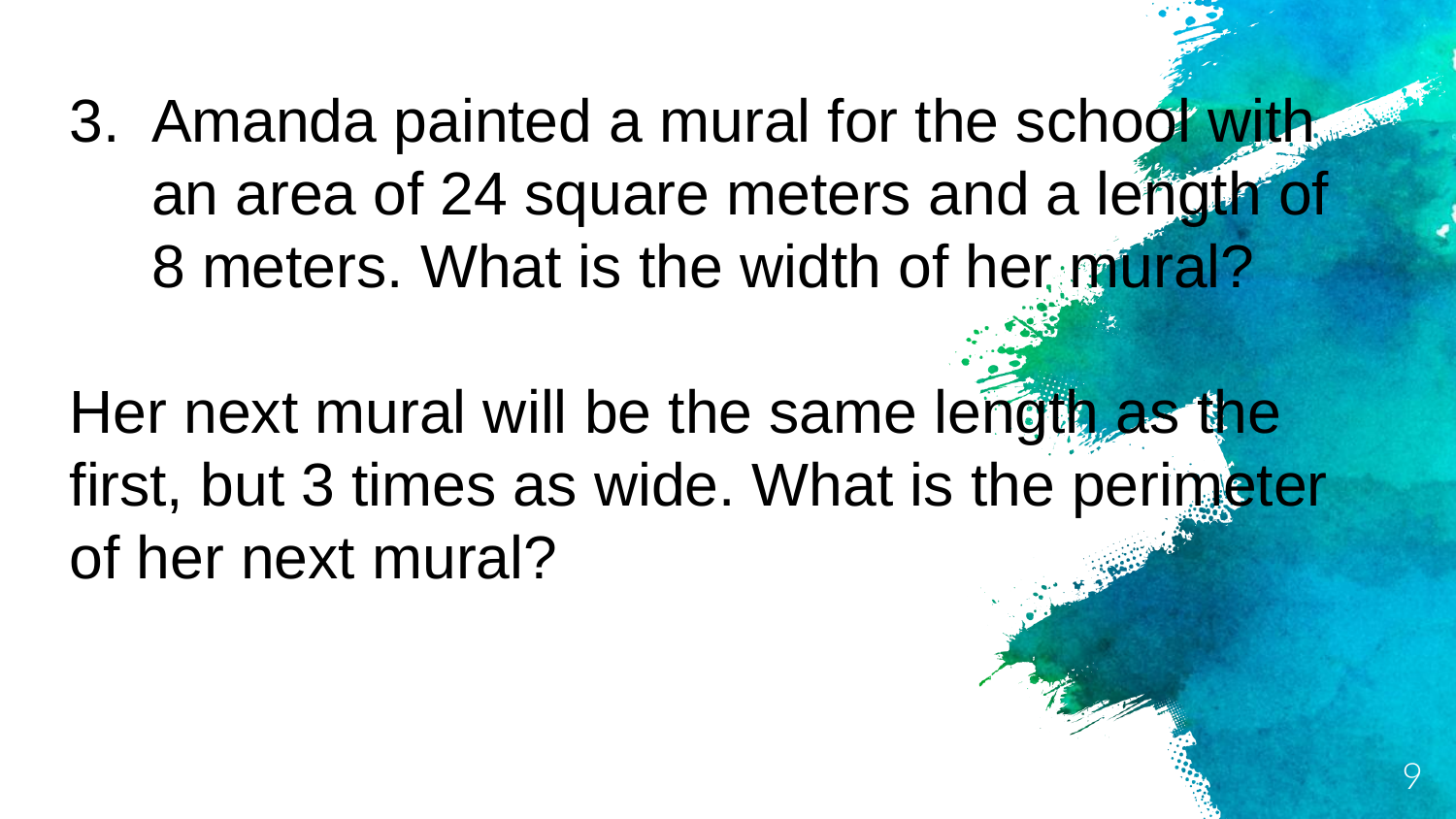

Amanda painted a mural for the school with an area of 24 square meters and a length of 8 meters. What is the width of her mural?

Her next mural will be the same length as the first, but 3 times as wide. What is the perimeter of her next mural?
9